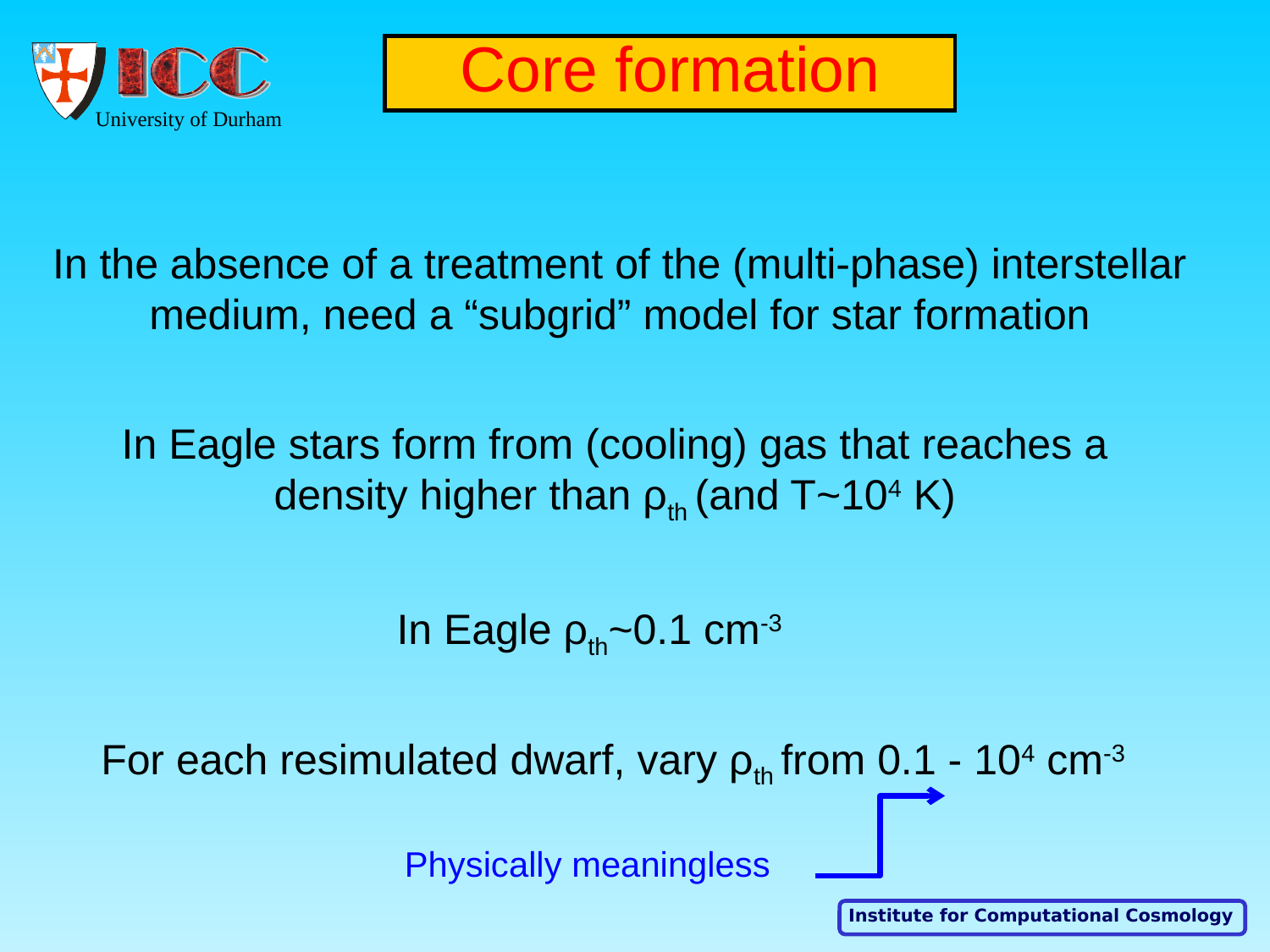

Core formation
In the absence of a treatment of the (multi-phase) interstellar medium, need a “subgrid” model for star formation
In Eagle stars form from (cooling) gas that reaches a density higher than ρth (and T~104 K)
In Eagle ρth~0.1 cm-3
For each resimulated dwarf, vary ρth from 0.1 - 104 cm-3
Physically meaningless